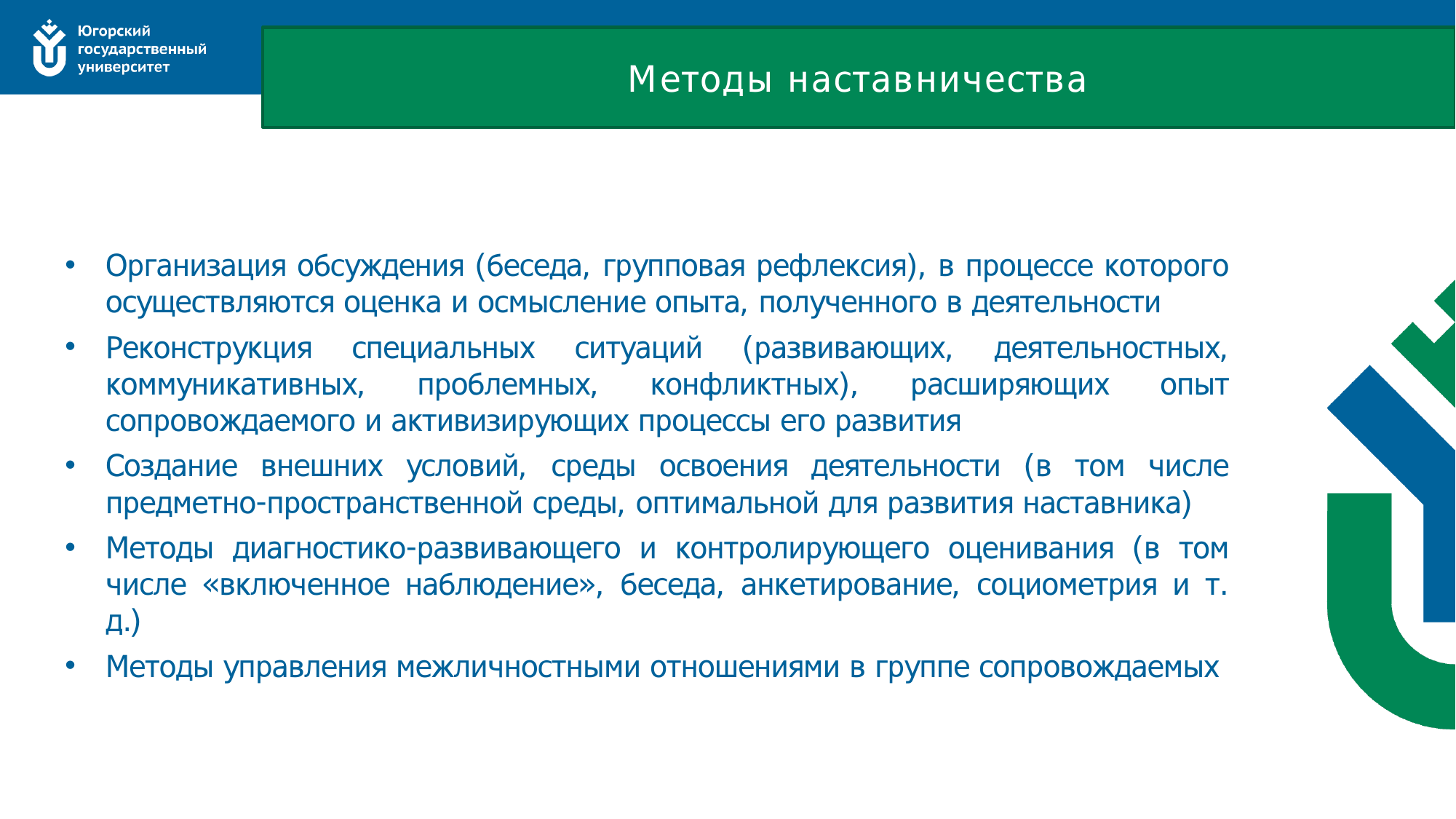

Методы наставничества
Организация обсуждения (беседа, групповая рефлексия), в процессе которого осуществляются оценка и осмысление опыта, полученного в деятельности
Реконструкция специальных ситуаций (развивающих, деятельностных, коммуникативных, проблемных, конфликтных), расширяющих опыт сопровождаемого и активизирующих процессы его развития
Создание внешних условий, среды освоения деятельности (в том числе предметно-пространственной среды, оптимальной для развития наставника)
Методы диагностико-развивающего и контролирующего оценивания (в том числе «включенное наблюдение», беседа, анкетирование, социометрия и т. д.)
Методы управления межличностными отношениями в группе сопровождаемых